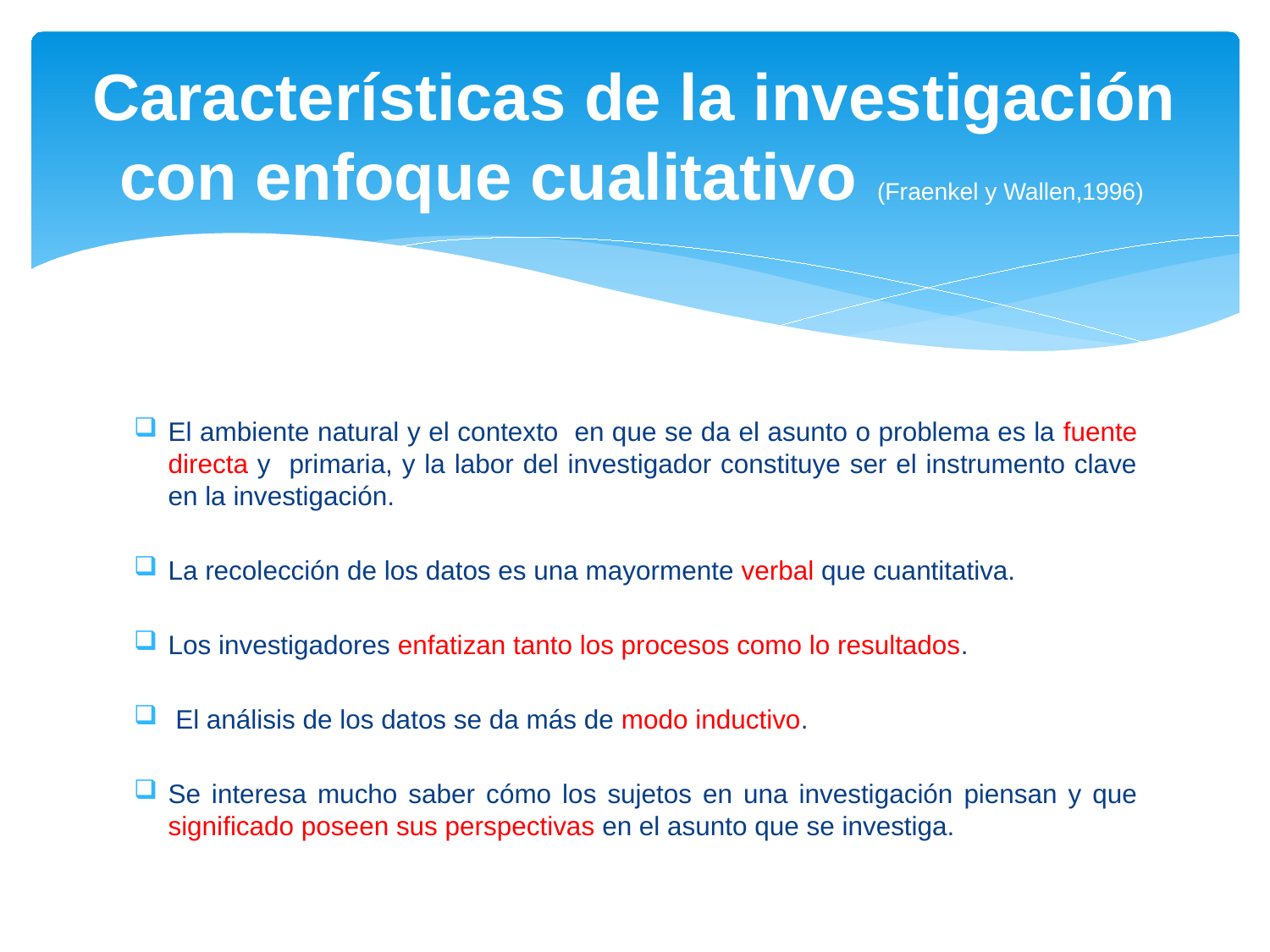

# Características de la investigación con enfoque cualitativo (Fraenkel y Wallen,1996)

El ambiente natural y el contexto  en que se da el asunto o problema es la fuente directa y  primaria, y la labor del investigador constituye ser el instrumento clave en la investigación.

La recolección de los datos es una mayormente verbal que cuantitativa.

Los investigadores enfatizan tanto los procesos como lo resultados.

 El análisis de los datos se da más de modo inductivo.

Se interesa mucho saber cómo los sujetos en una investigación piensan y que significado poseen sus perspectivas en el asunto que se investiga.